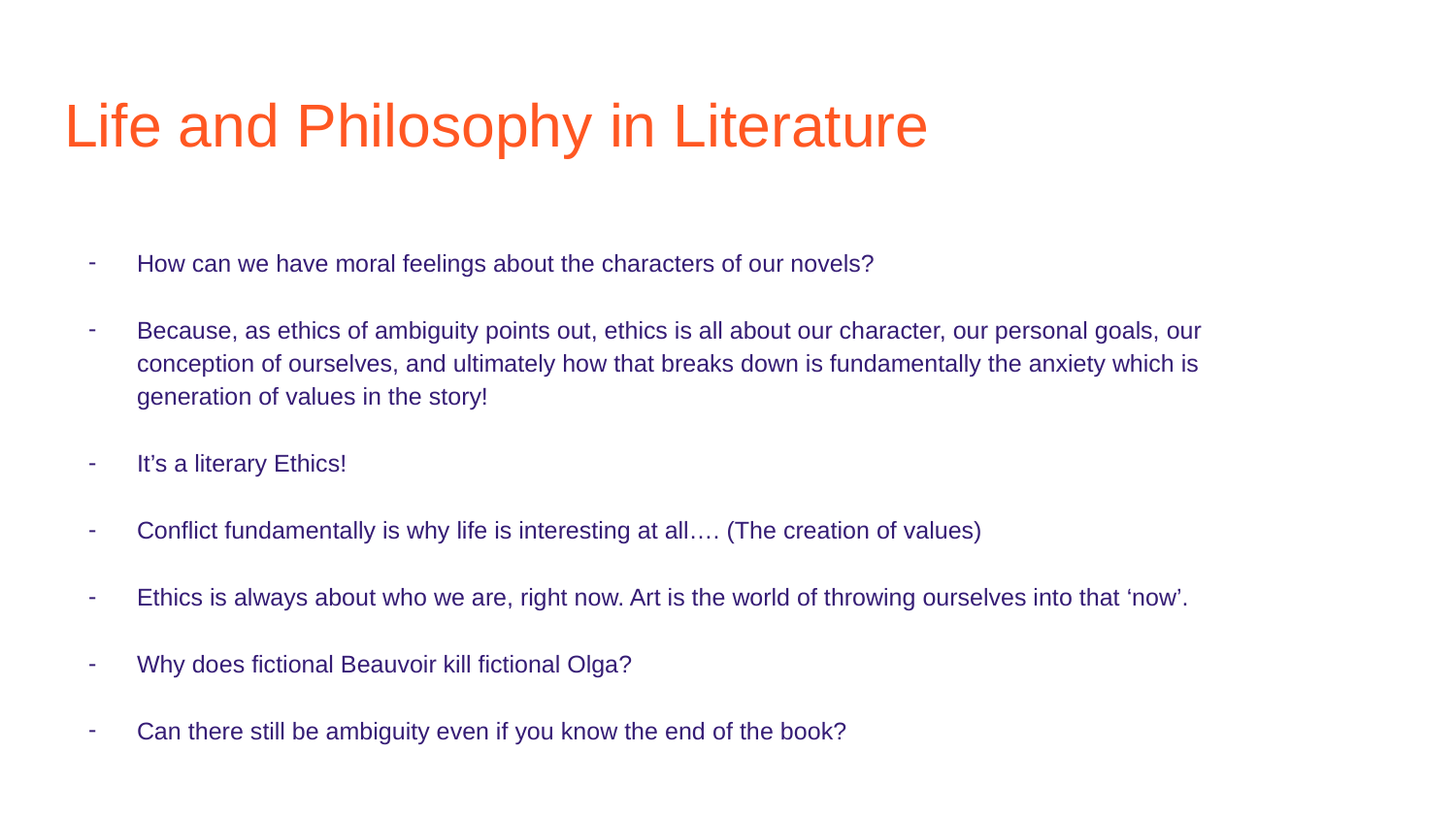

# Life and Philosophy in Literature

How can we have moral feelings about the characters of our novels?

Because, as ethics of ambiguity points out, ethics is all about our character, our personal goals, our conception of ourselves, and ultimately how that breaks down is fundamentally the anxiety which is generation of values in the story!
It’s a literary Ethics!
Conflict fundamentally is why life is interesting at all…. (The creation of values)
Ethics is always about who we are, right now. Art is the world of throwing ourselves into that ‘now’.
Why does fictional Beauvoir kill fictional Olga?
Can there still be ambiguity even if you know the end of the book?